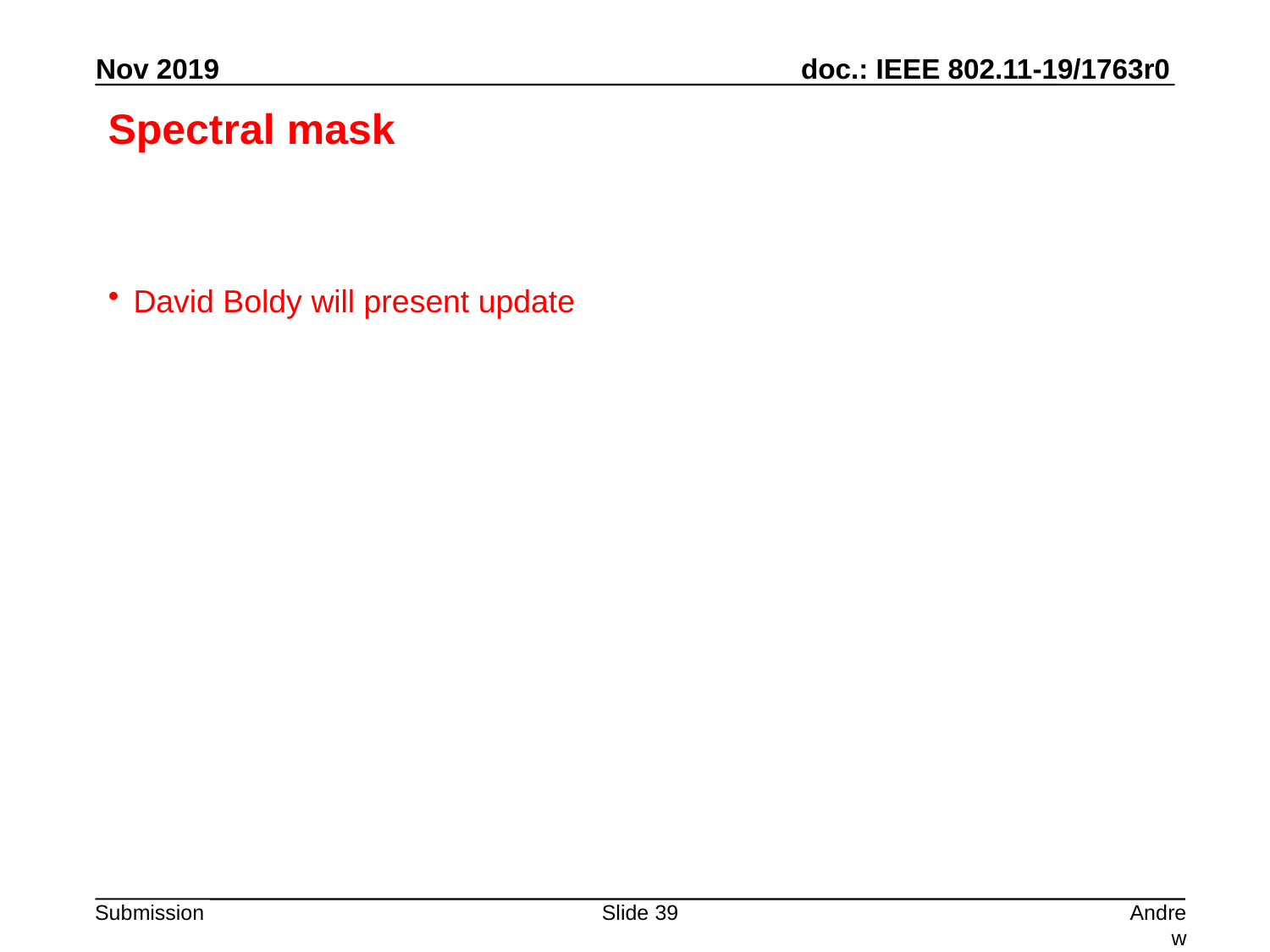

# Spectral mask
David Boldy will present update
Slide 39
Andrew Myles, Cisco